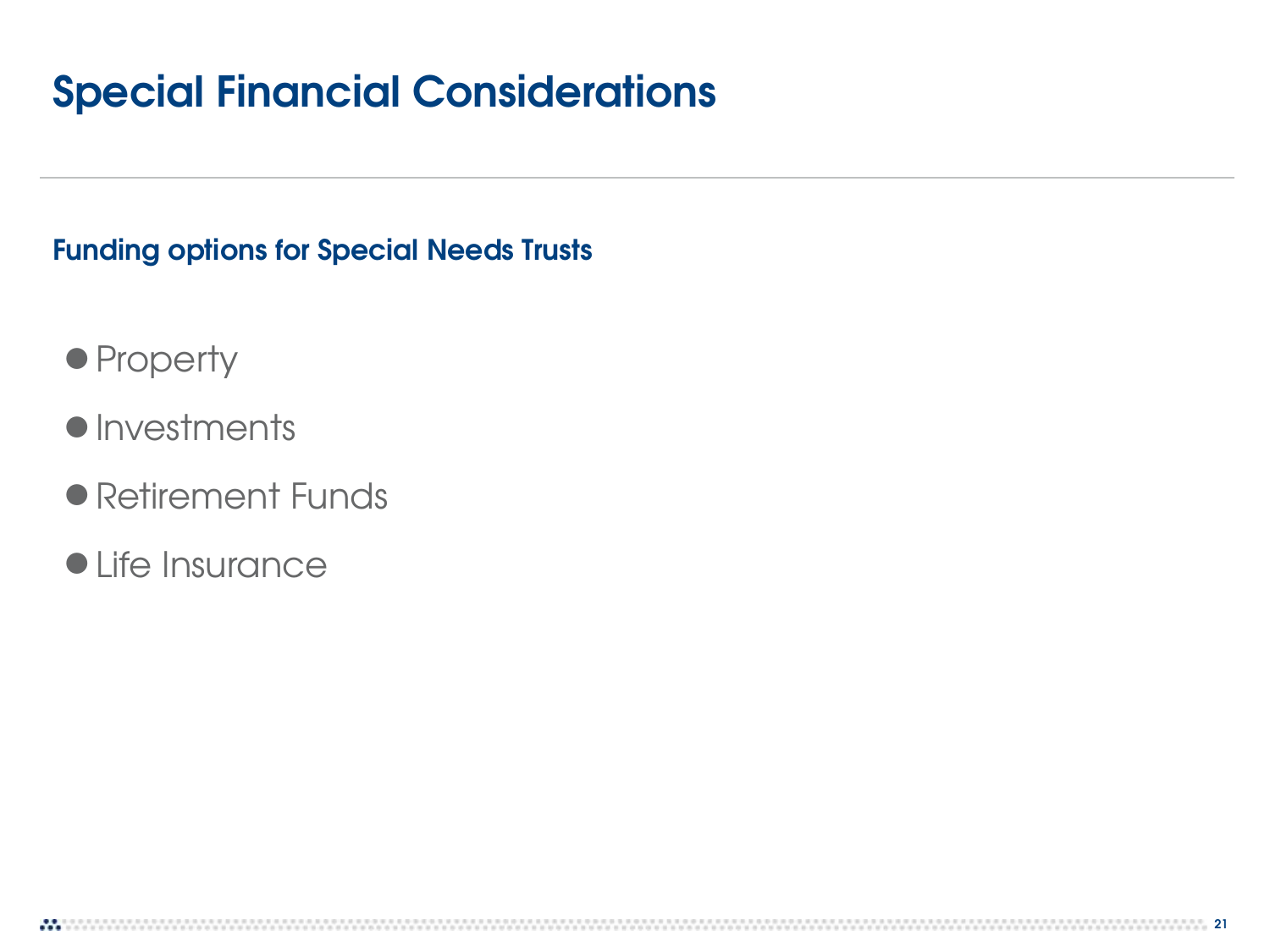

# Special Financial Considerations
Funding options for Special Needs Trusts

Property
Investments
Retirement Funds
Life Insurance